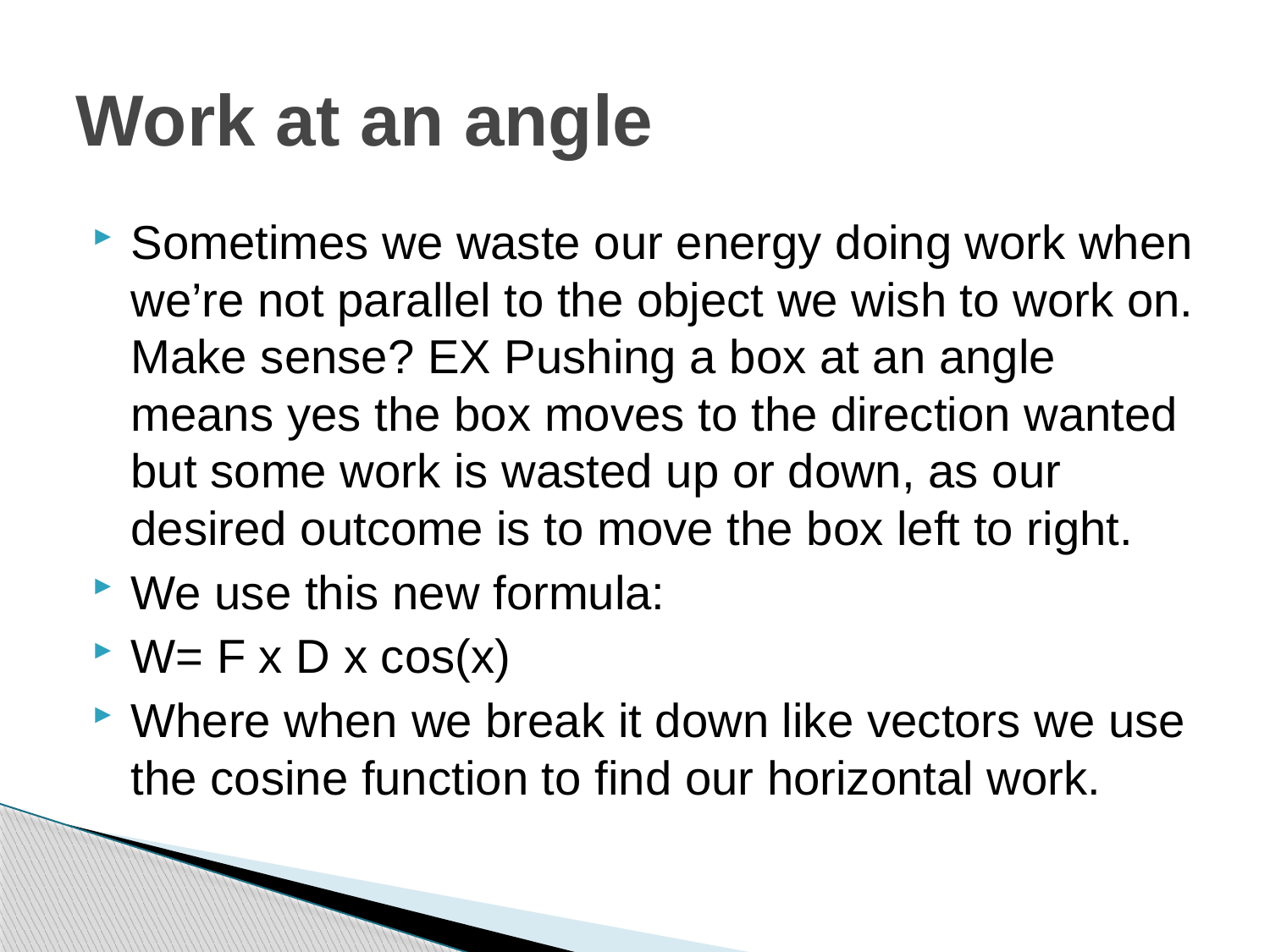

# Work at an angle
Sometimes we waste our energy doing work when we’re not parallel to the object we wish to work on. Make sense? EX Pushing a box at an angle means yes the box moves to the direction wanted but some work is wasted up or down, as our desired outcome is to move the box left to right.
We use this new formula:
W= F x D x cos(x)
Where when we break it down like vectors we use the cosine function to find our horizontal work.